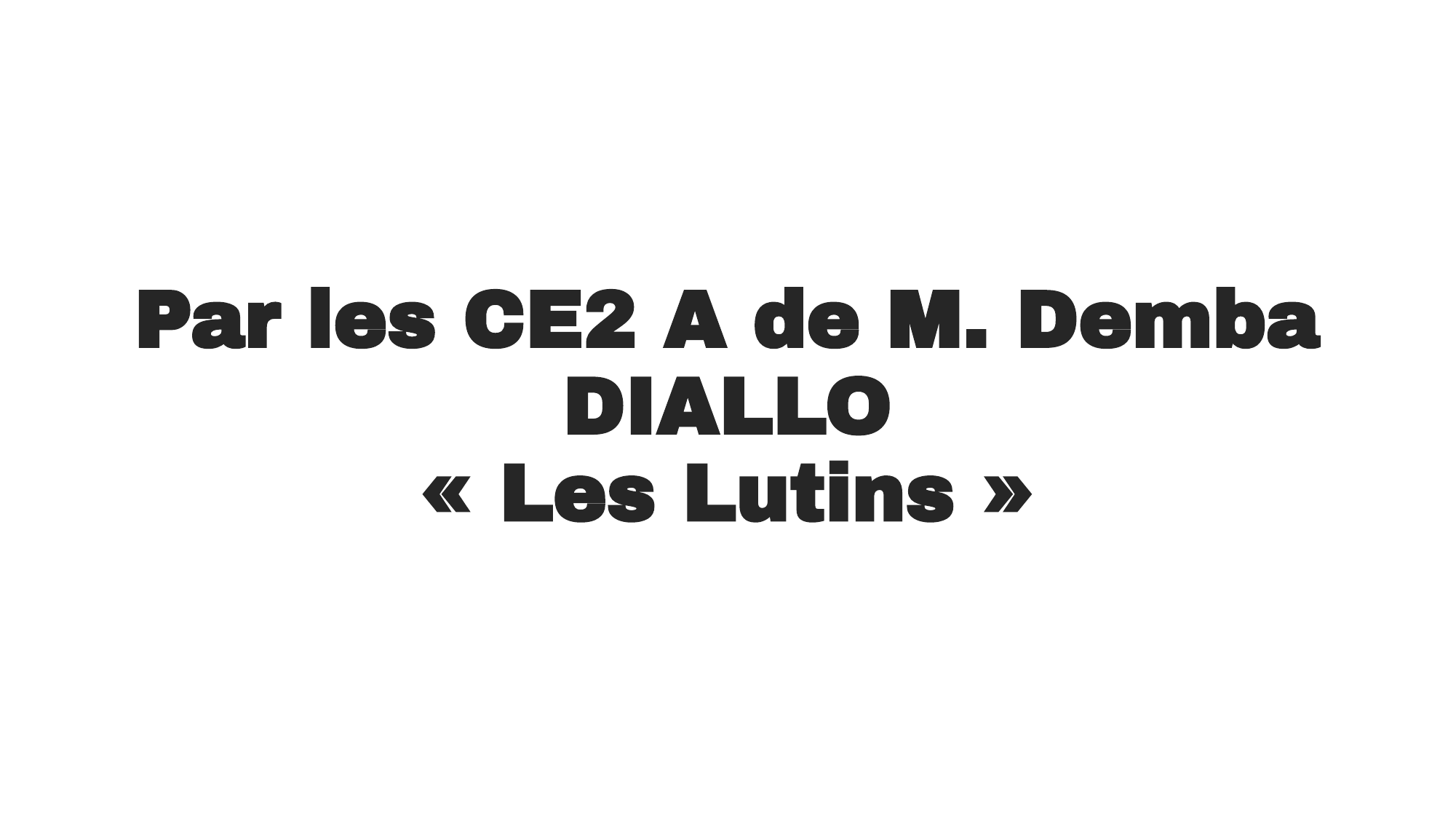

# Par les CE2 A de M. Demba DIALLO « Les Lutins »